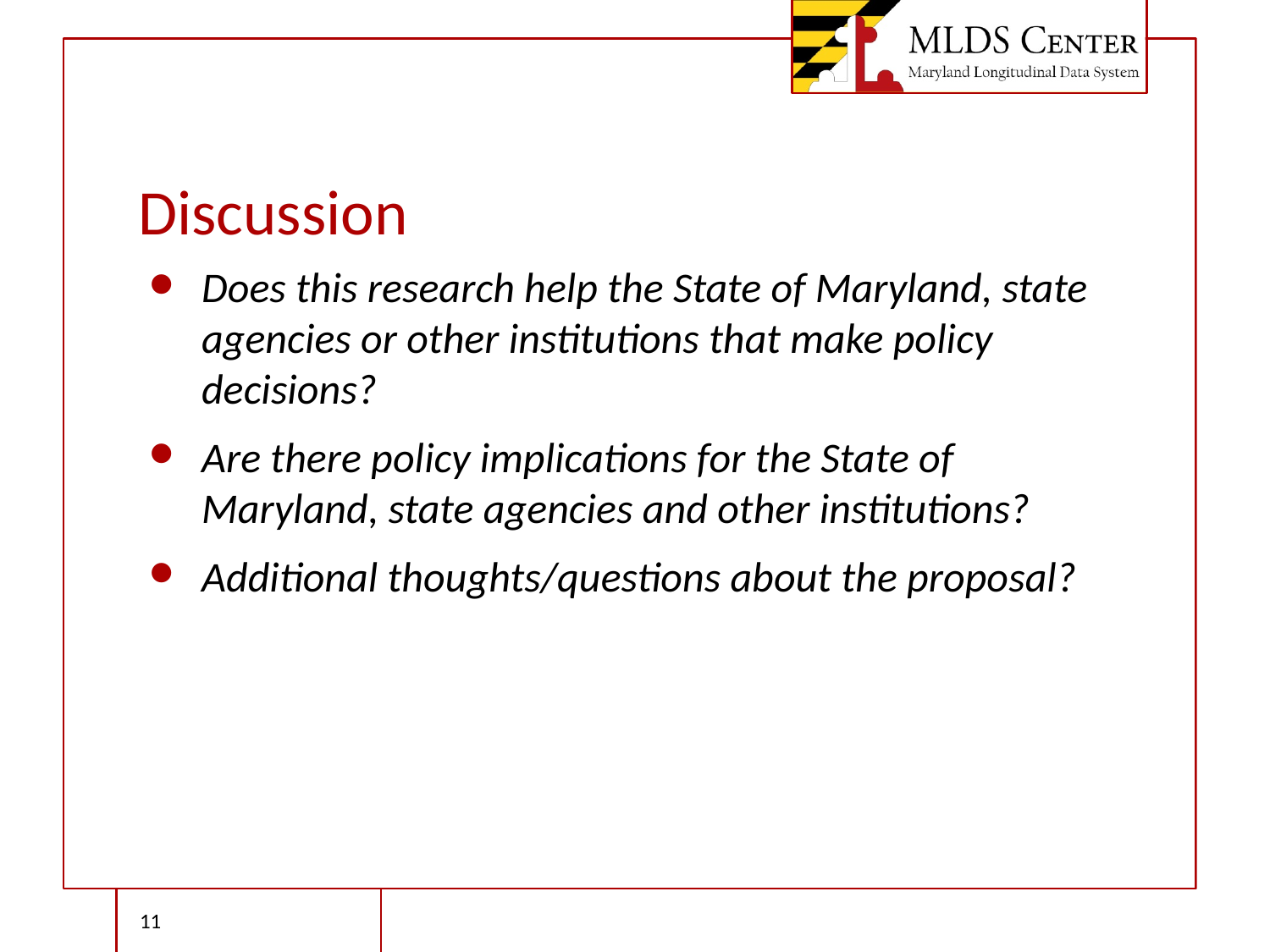

# Discussion
Does this research help the State of Maryland, state agencies or other institutions that make policy decisions?
Are there policy implications for the State of Maryland, state agencies and other institutions?
Additional thoughts/questions about the proposal?
11